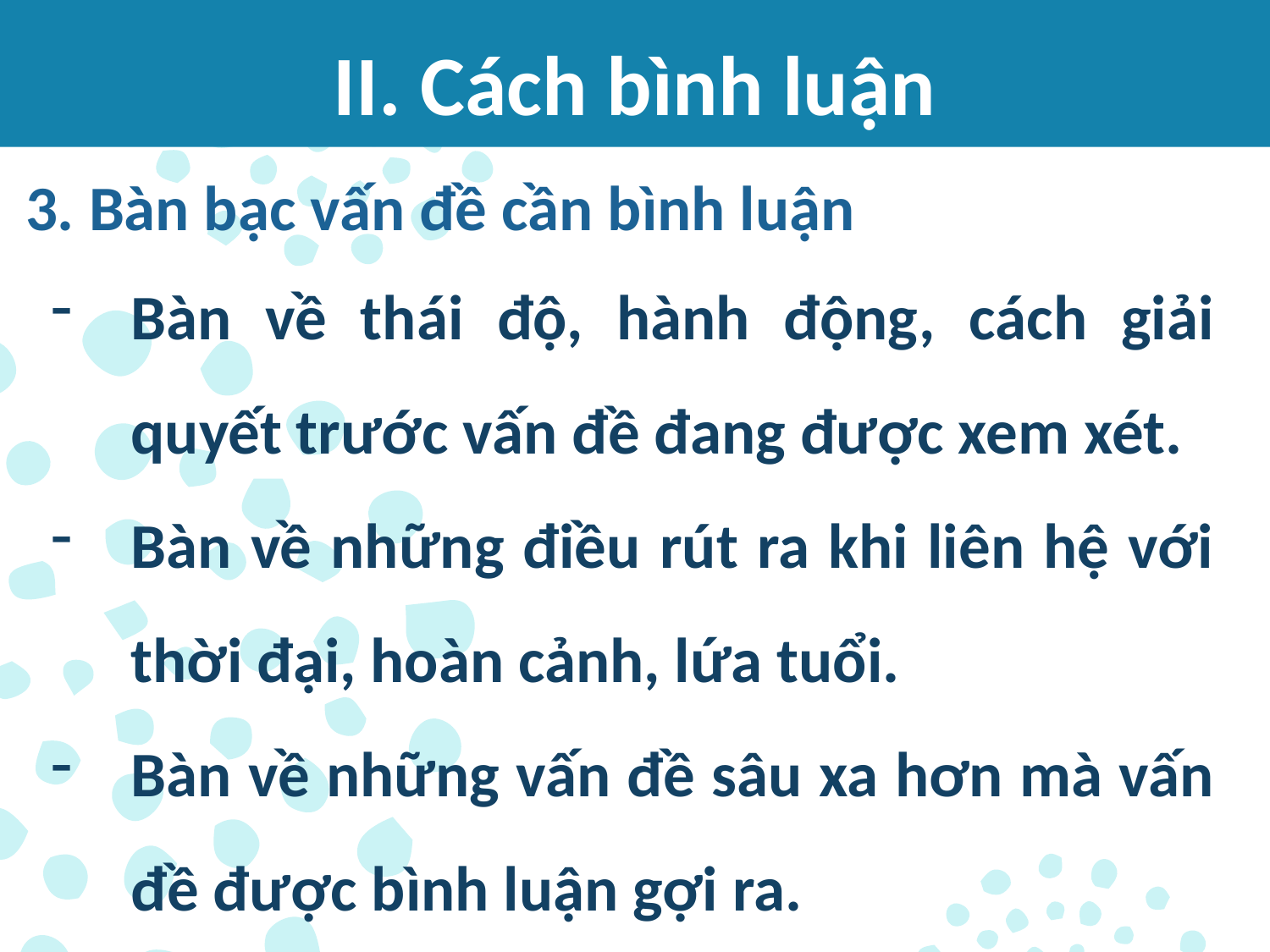

II. Cách bình luận
3. Bàn bạc vấn đề cần bình luận
Bàn về thái độ, hành động, cách giải quyết trước vấn đề đang được xem xét.
Bàn về những điều rút ra khi liên hệ với thời đại, hoàn cảnh, lứa tuổi.
Bàn về những vấn đề sâu xa hơn mà vấn đề được bình luận gợi ra.